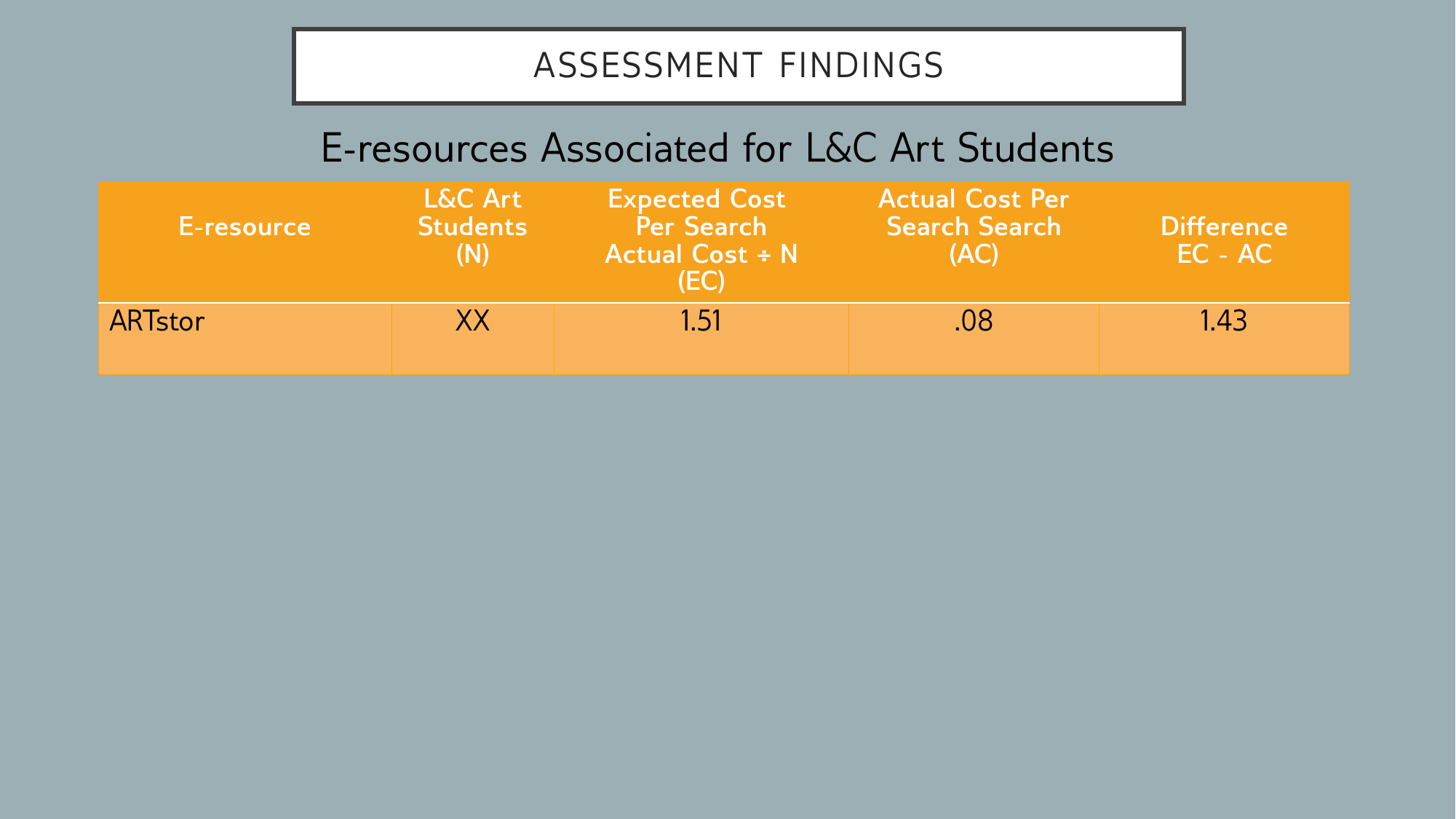

# assessment findings
E-resources Associated for L&C Art Students
| E-resource | L&C Art Students (N) | Expected Cost Per Search Actual Cost ÷ N (EC) | Actual Cost Per Search Search (AC) | Difference EC - AC |
| --- | --- | --- | --- | --- |
| ARTstor | XX | 1.51 | .08 | 1.43 |